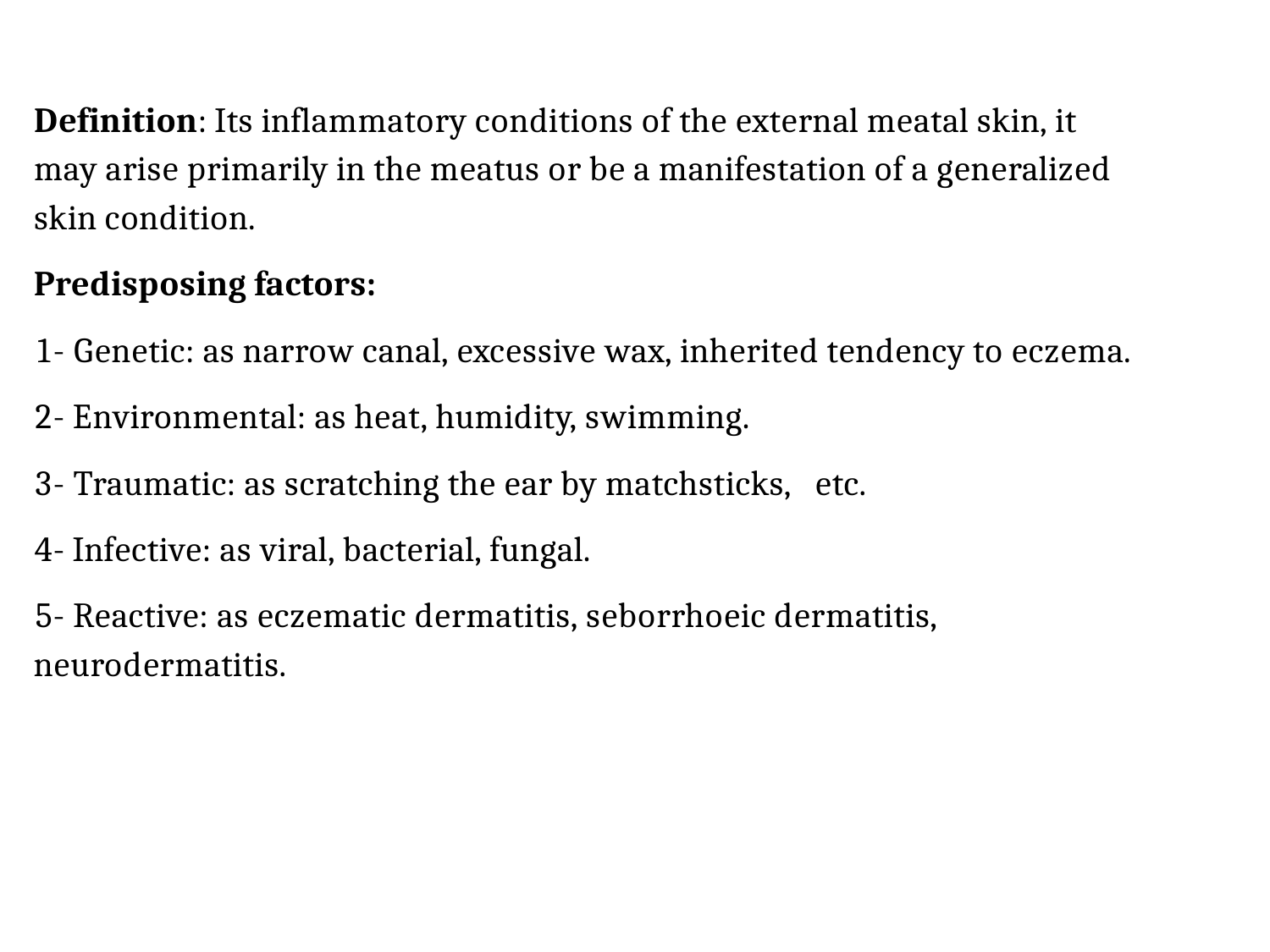

Definition: Its inflammatory conditions of the external meatal skin, it may arise primarily in the meatus or be a manifestation of a generalized skin condition.
Predisposing factors:
1- Genetic: as narrow canal, excessive wax, inherited tendency to eczema.
2- Environmental: as heat, humidity, swimming.
3- Traumatic: as scratching the ear by matchsticks,   etc.
4- Infective: as viral, bacterial, fungal.
5- Reactive: as eczematic dermatitis, seborrhoeic dermatitis, neurodermatitis.